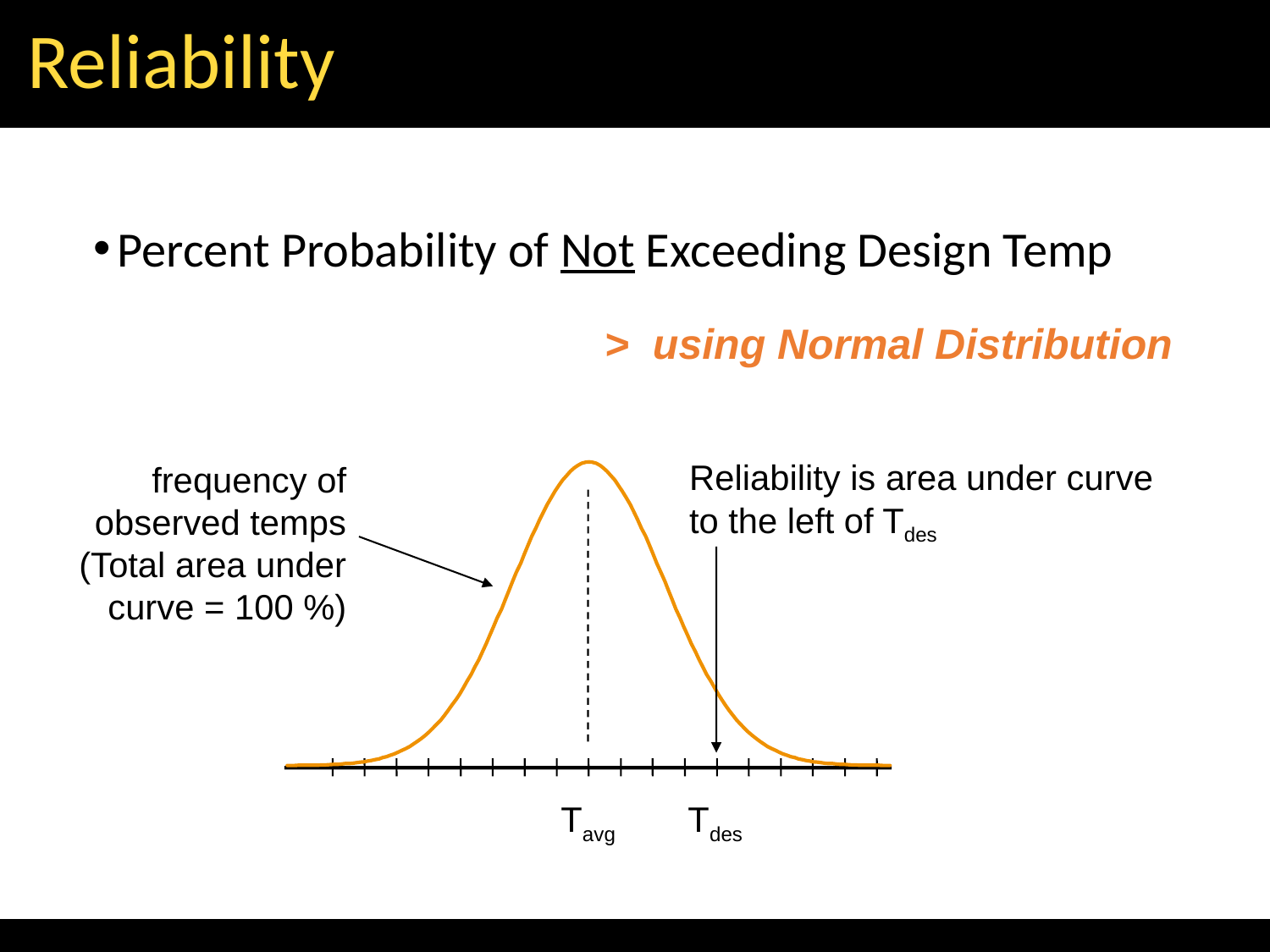

# Reliability
Percent Probability of Not Exceeding Design Temp
>  using Normal Distribution
Reliability is area under curve
to the left of Tdes
frequency of
observed temps
(Total area under
curve = 100 %)

Tavg
Tdes